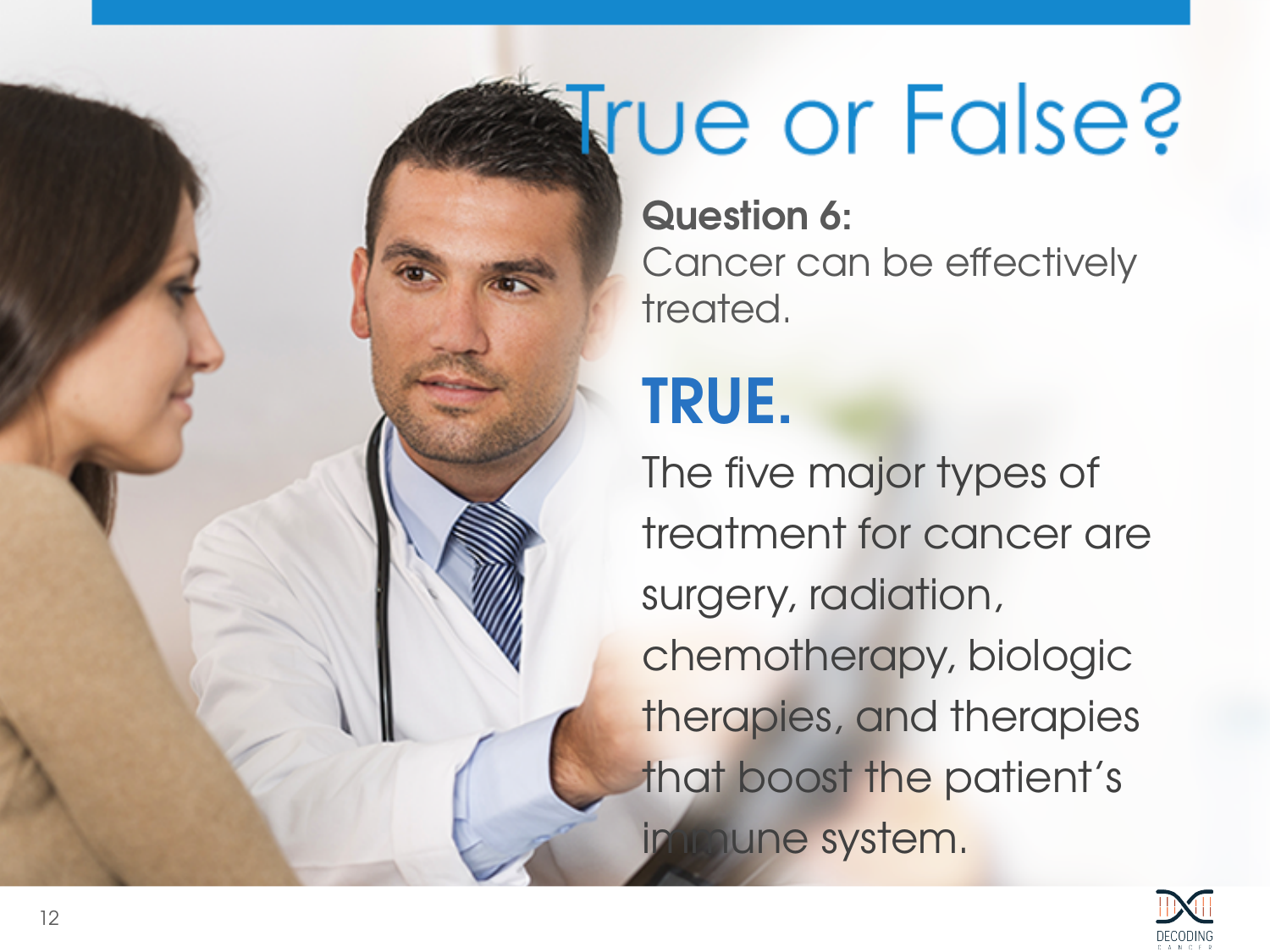

Question 6:
Cancer can be effectively treated.

TRUE.
The five major types of treatment for cancer are surgery, radiation, chemotherapy, biologic therapies, and therapies that boost the patient’s immune system.
12